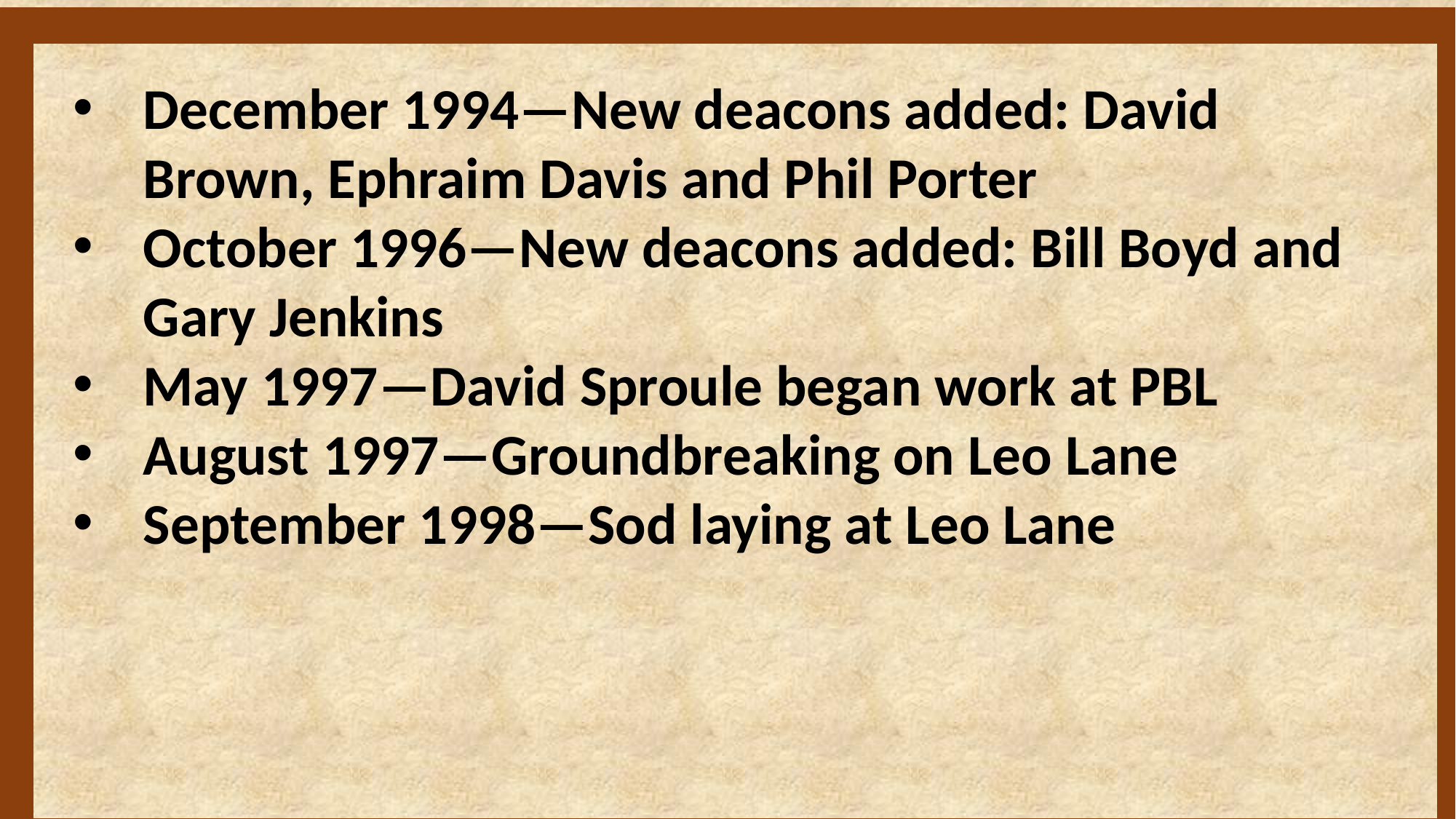

December 1994—New deacons added: David Brown, Ephraim Davis and Phil Porter
October 1996—New deacons added: Bill Boyd and Gary Jenkins
May 1997—David Sproule began work at PBL
August 1997—Groundbreaking on Leo Lane
September 1998—Sod laying at Leo Lane